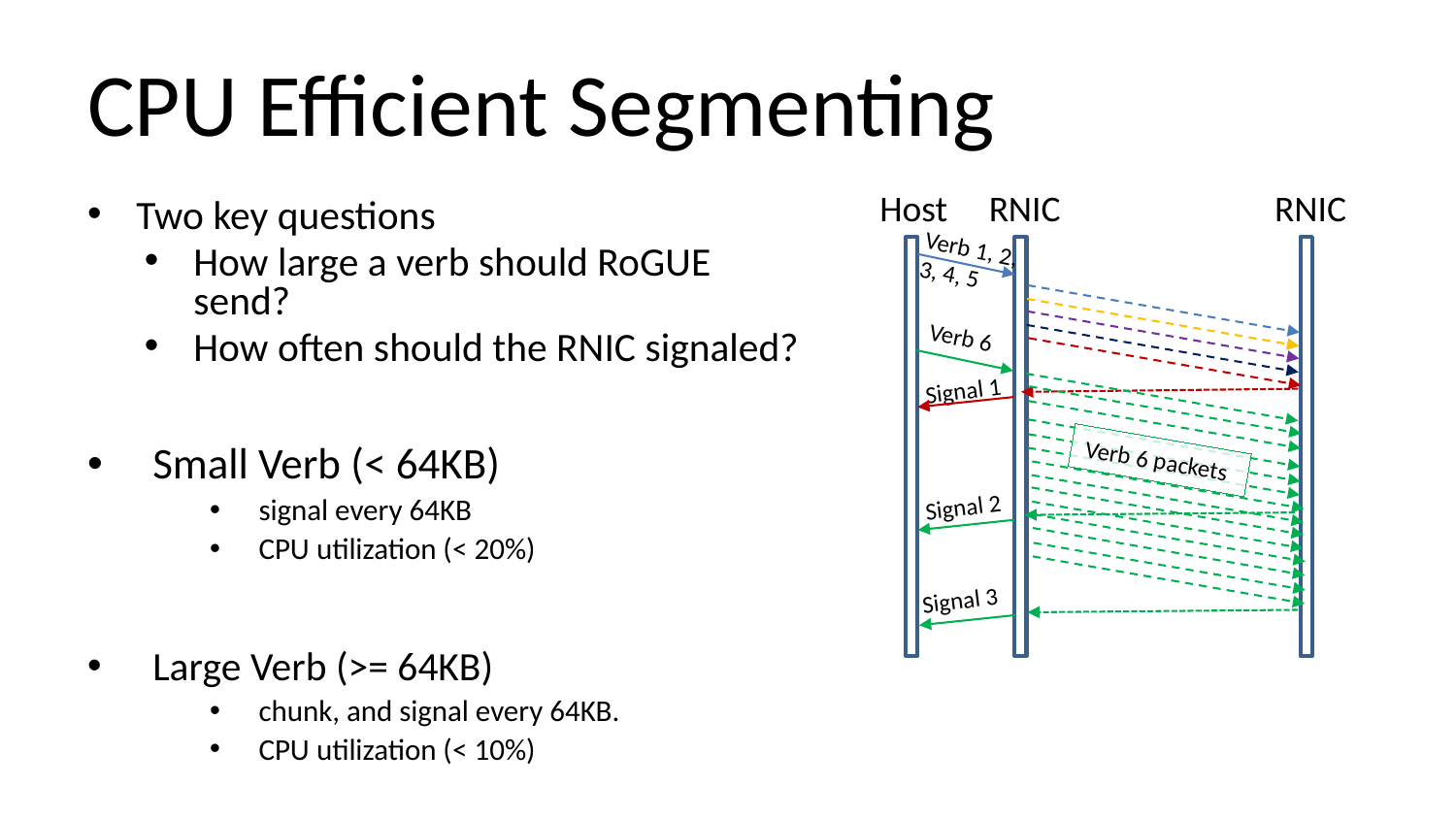

# CPU Efficient Segmenting
Host

RNIC

RNIC

Two key questions
How large a verb should RoGUE send?
How often should the RNIC signaled?

Small Verb (< 64KB)
signal every 64KB
CPU utilization (< 20%)

Large Verb (>= 64KB)
chunk, and signal every 64KB.
CPU utilization (< 10%)

Verb 1, 2, 3, 4, 5
Verb 6
 Signal 1
Verb 6 packets
 Signal 2
 Signal 3